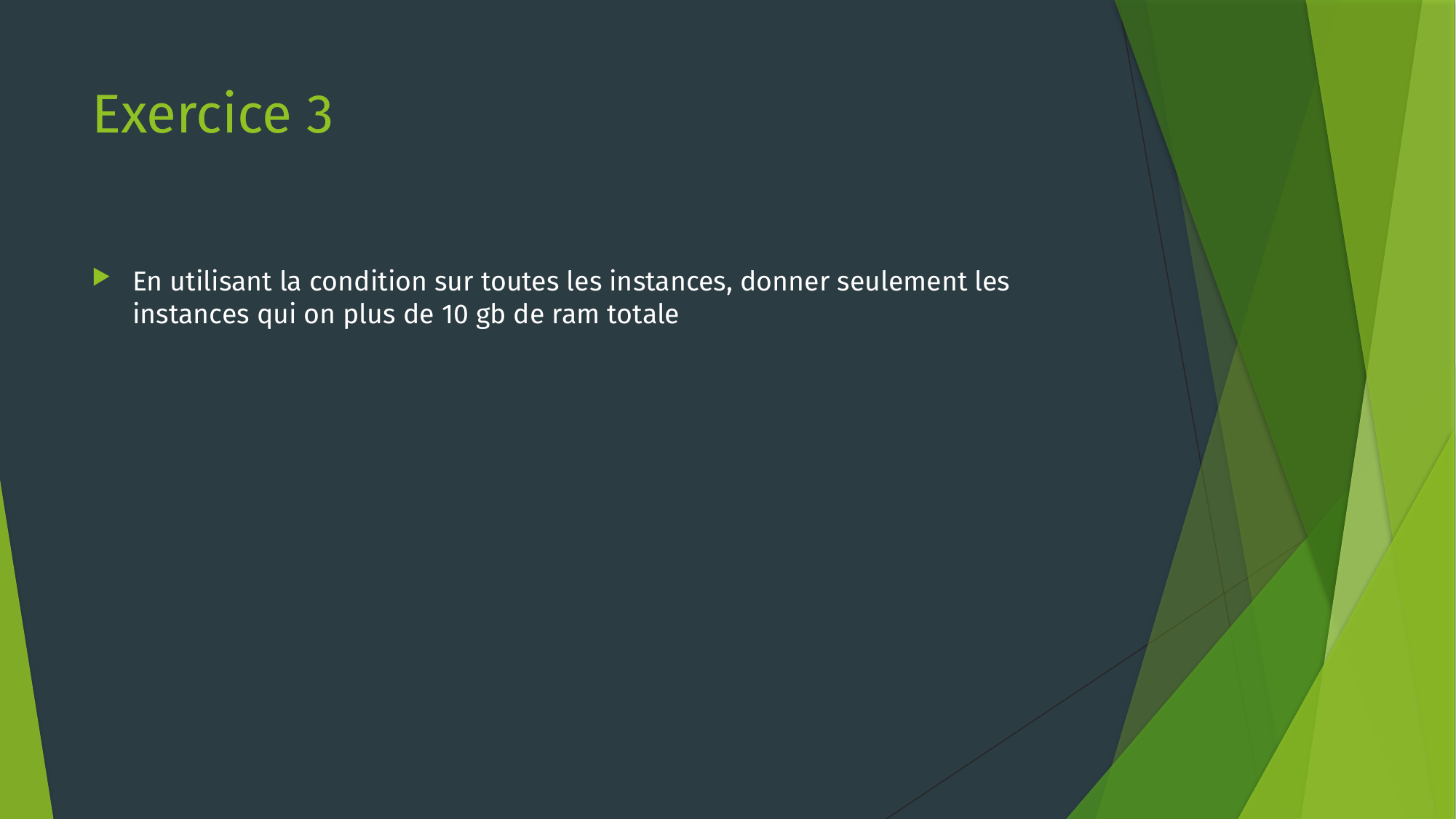

# Exercice 3
En utilisant la condition sur toutes les instances, donner seulement les instances qui on plus de 10 gb de ram totale